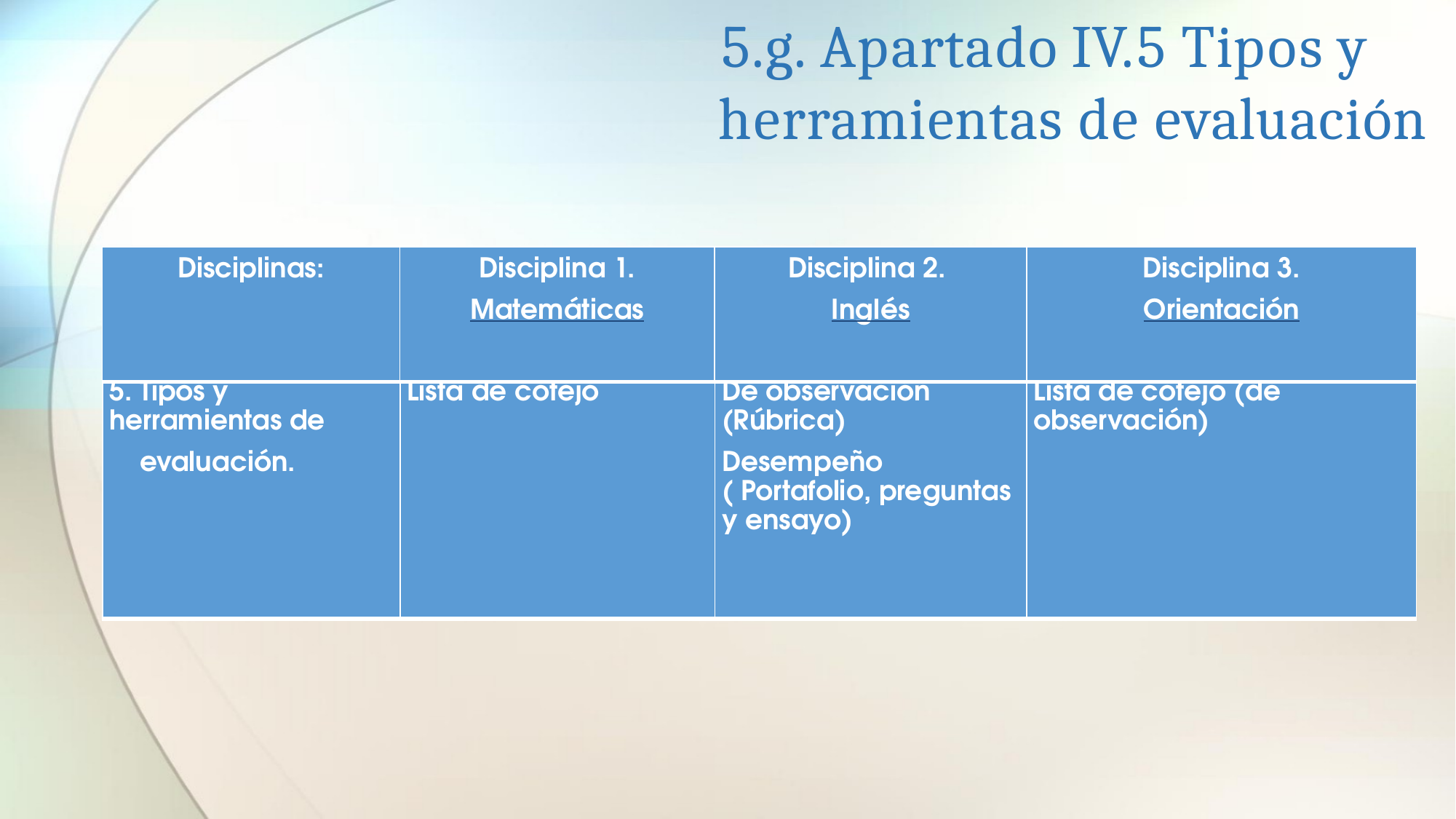

# 5.g. Apartado IV.5 Tipos y herramientas de evaluación
| Disciplinas: | Disciplina 1. Matemáticas | Disciplina 2. Inglés | Disciplina 3. Orientación |
| --- | --- | --- | --- |
| 5. Tipos y herramientas de evaluación. | Lista de cotejo | De observación (Rúbrica) Desempeño ( Portafolio, preguntas y ensayo) | Lista de cotejo (de observación) |
| --- | --- | --- | --- |